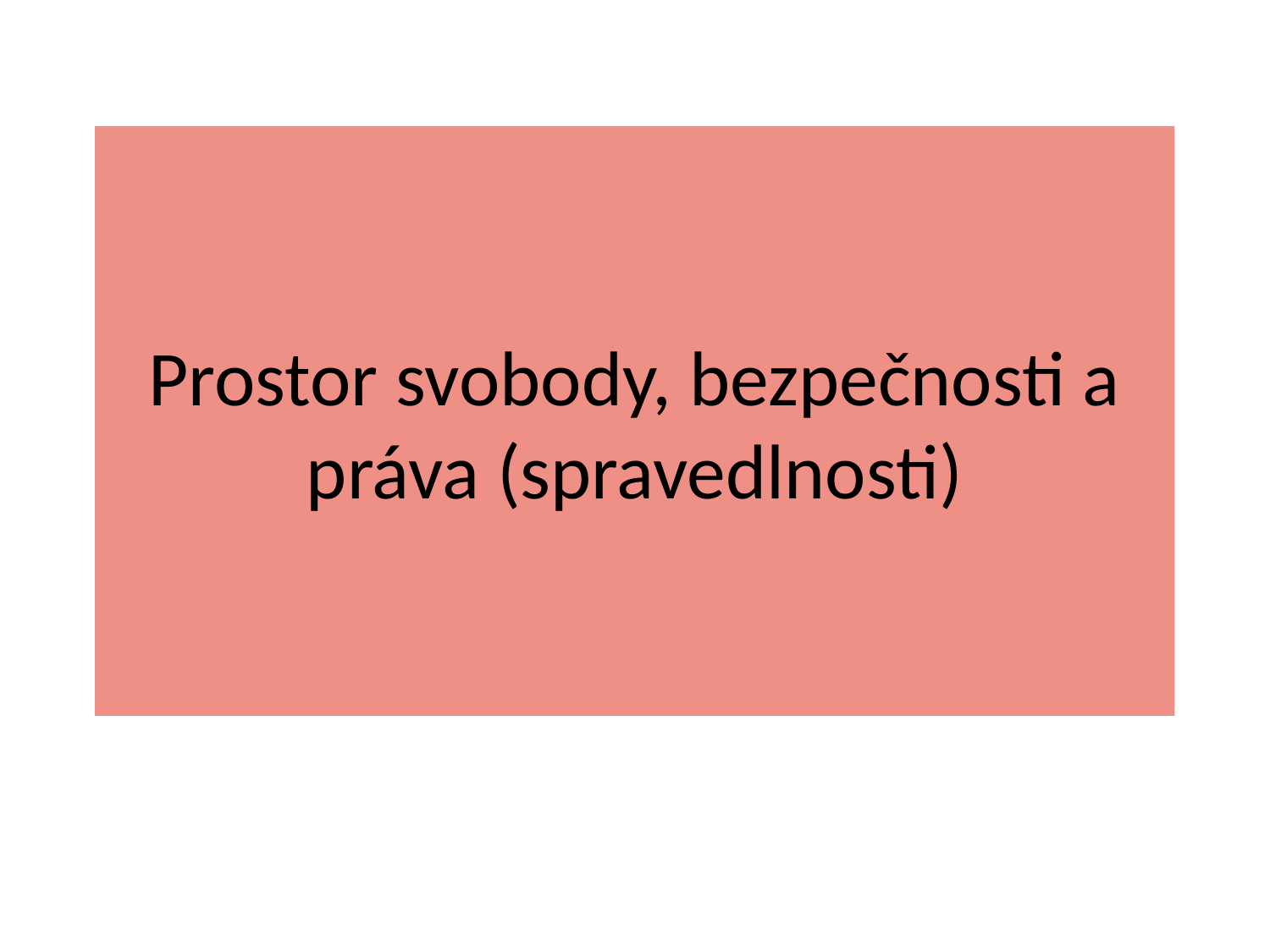

# Prostor svobody, bezpečnosti a práva (spravedlnosti)